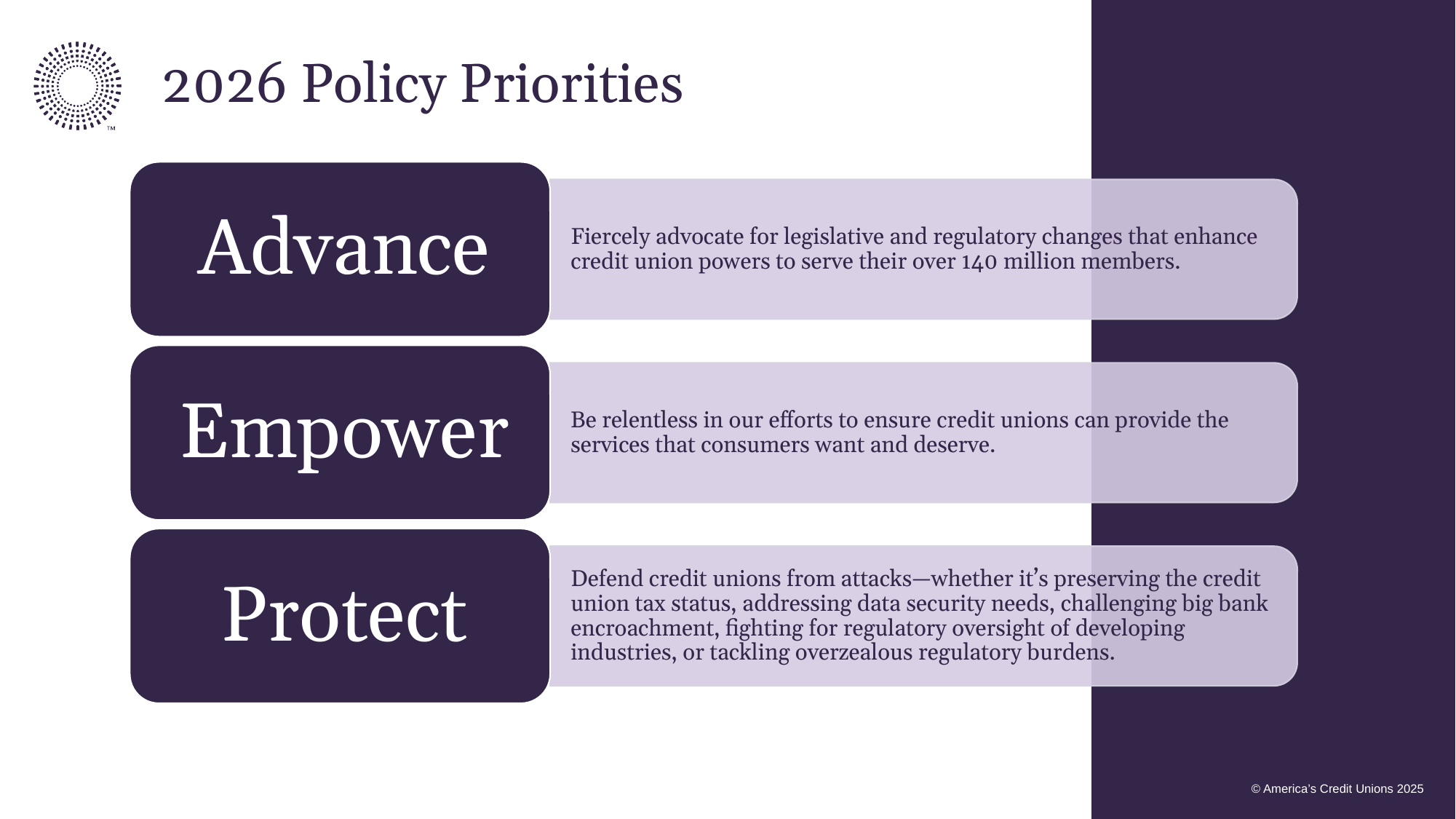

2026 Policy Priorities
	Fiercely advocate for legislative and regulatory changes that enhance credit union powers to serve their over 140 million members.
Advance
	Be relentless in our efforts to ensure credit unions can provide the services that consumers want and deserve.
Empower
	Defend credit unions from attacks—whether it’s preserving the credit union tax status, addressing data security needs, challenging big bank encroachment, fighting for regulatory oversight of developing industries, or tackling overzealous regulatory burdens.
Protect